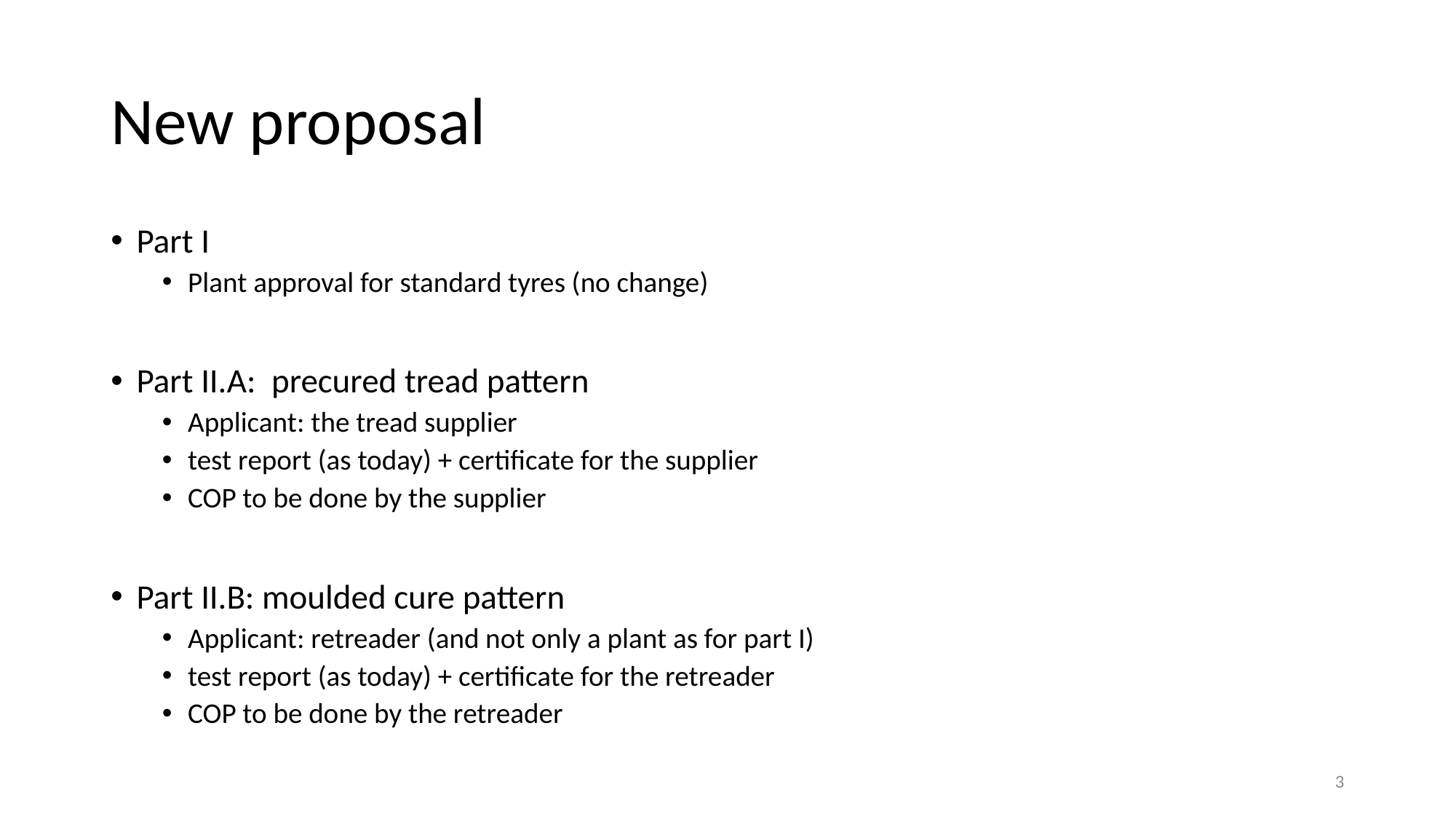

# New proposal
Part I
Plant approval for standard tyres (no change)

Part II.A:  precured tread pattern
Applicant: the tread supplier
test report (as today) + certificate for the supplier
COP to be done by the supplier

Part II.B: moulded cure pattern
Applicant: retreader (and not only a plant as for part I)
test report (as today) + certificate for the retreader
COP to be done by the retreader

3